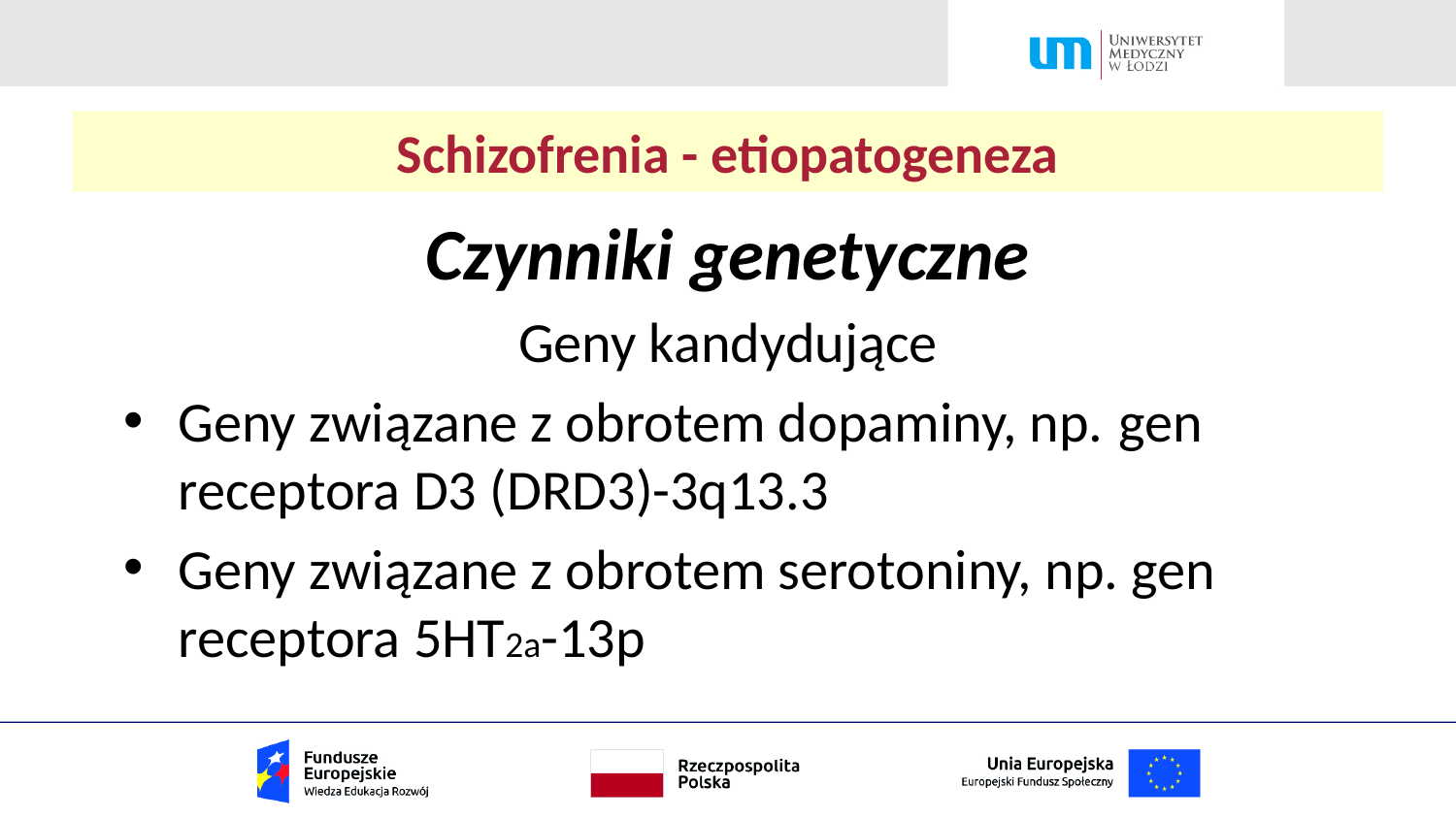

# Schizofrenia - etiopatogeneza
Czynniki genetyczne
Geny kandydujące
Geny związane z obrotem dopaminy, np. gen receptora D3 (DRD3)-3q13.3
Geny związane z obrotem serotoniny, np. gen receptora 5HT2a-13p